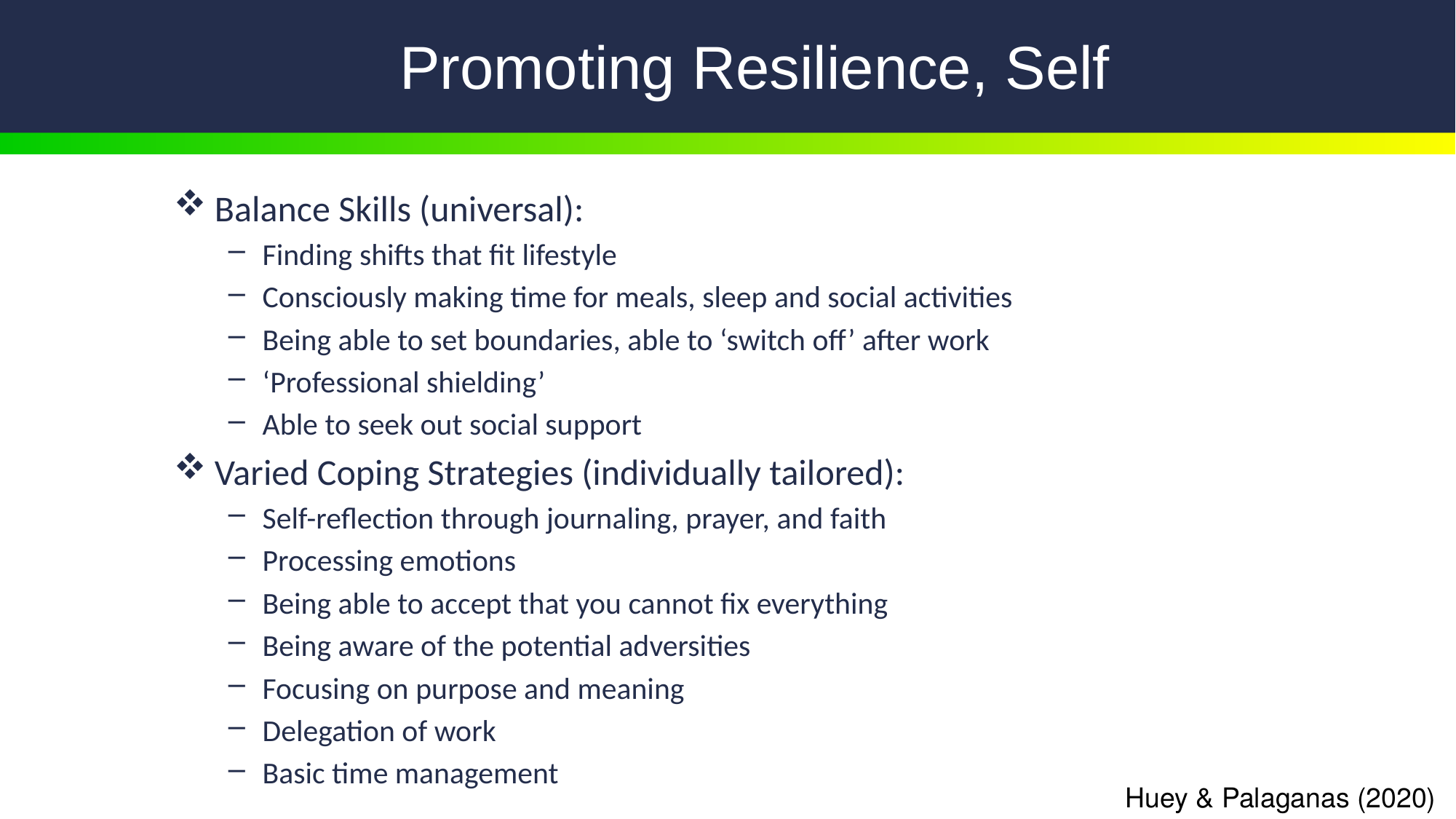

# Promoting Resilience, Self
Balance Skills (universal):
Finding shifts that fit lifestyle
Consciously making time for meals, sleep and social activities
Being able to set boundaries, able to ‘switch off’ after work
‘Professional shielding’
Able to seek out social support
Varied Coping Strategies (individually tailored):
Self-reflection through journaling, prayer, and faith
Processing emotions
Being able to accept that you cannot fix everything
Being aware of the potential adversities
Focusing on purpose and meaning
Delegation of work
Basic time management

Huey & Palaganas (2020)